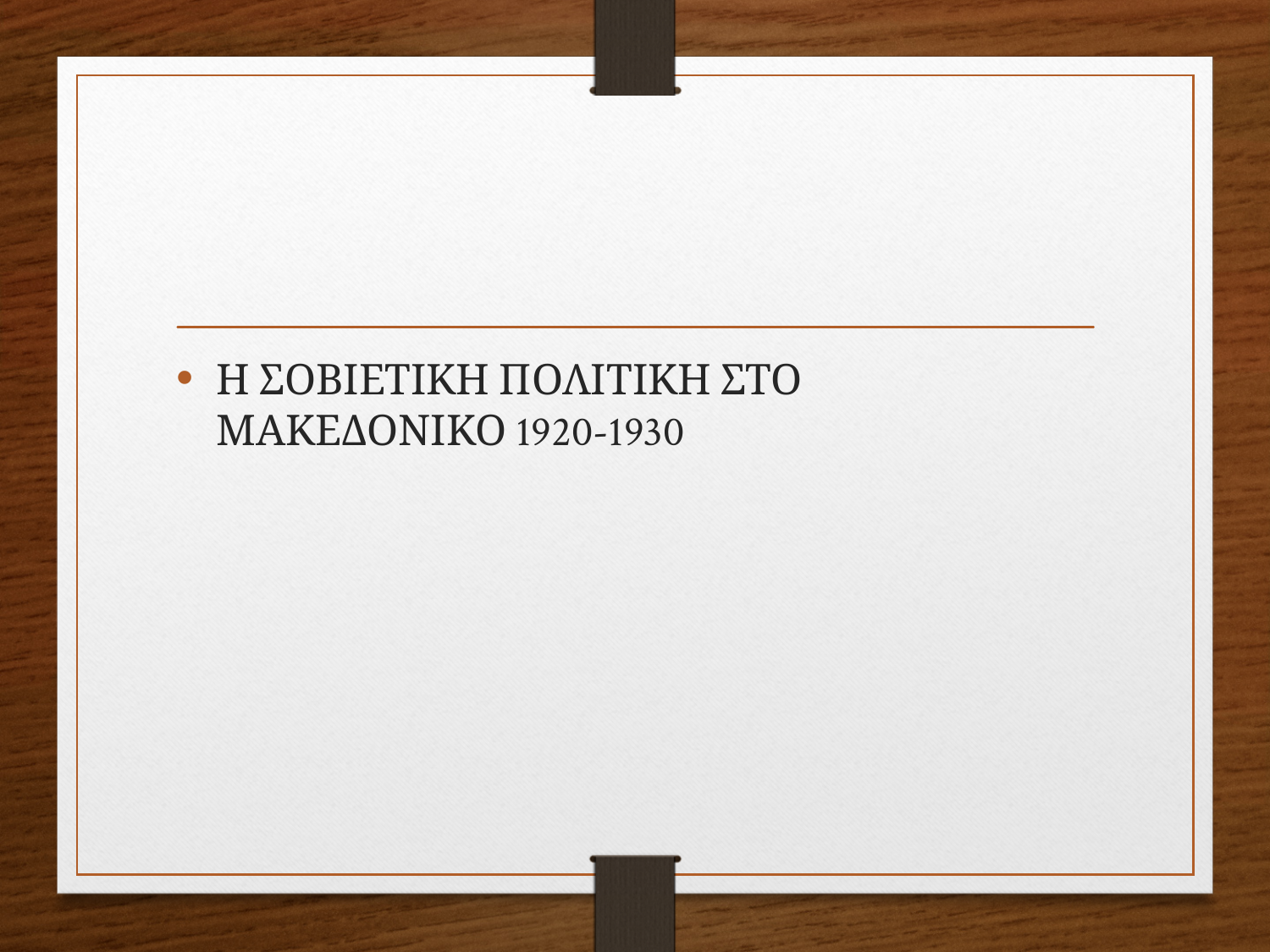

#
Η ΣΟΒΙΕΤΙΚΗ ΠΟΛΙΤΙΚΗ ΣΤΟ ΜΑΚΕΔΟΝΙΚΟ 1920-1930